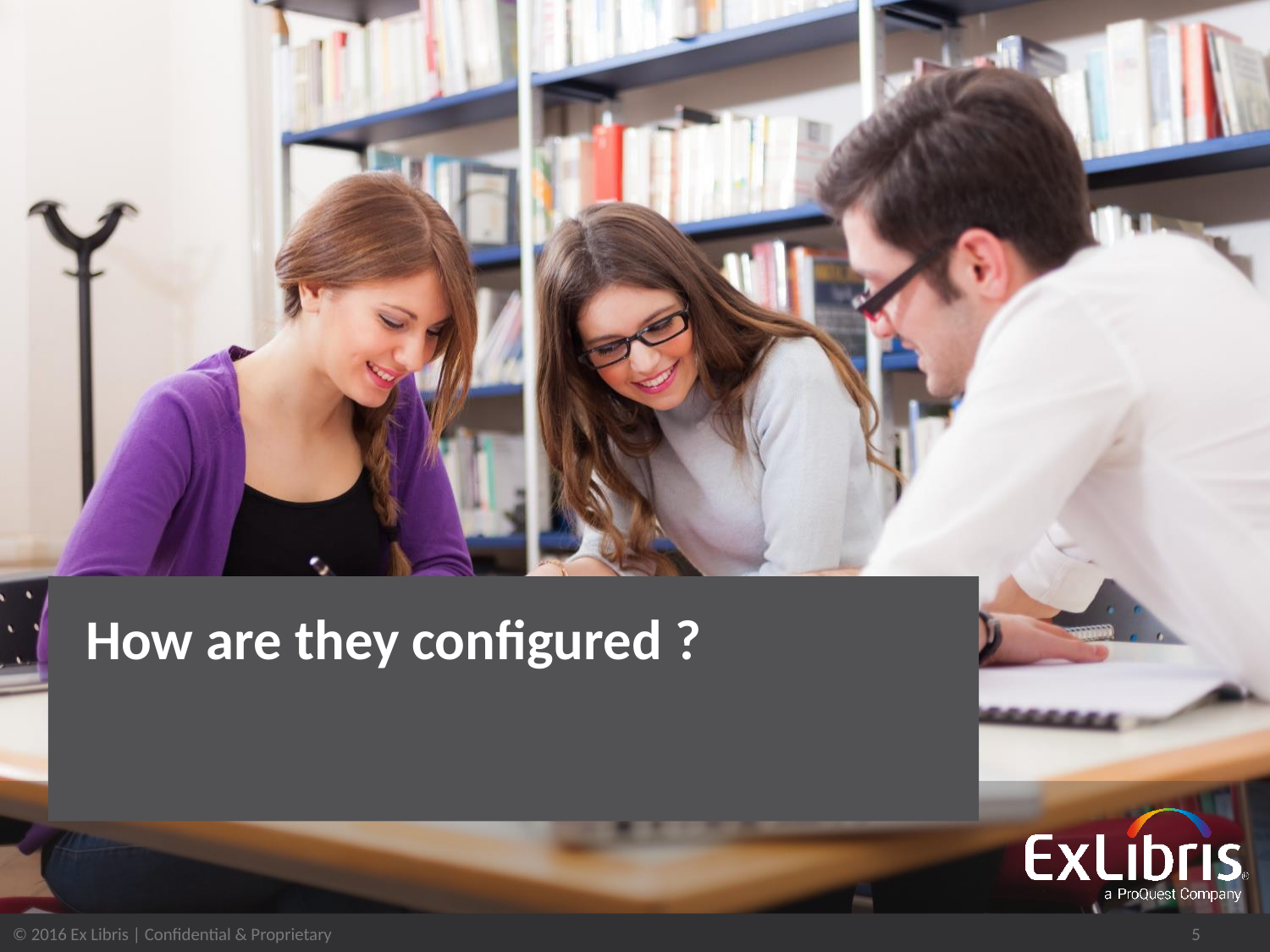

# How are they configured ?
5